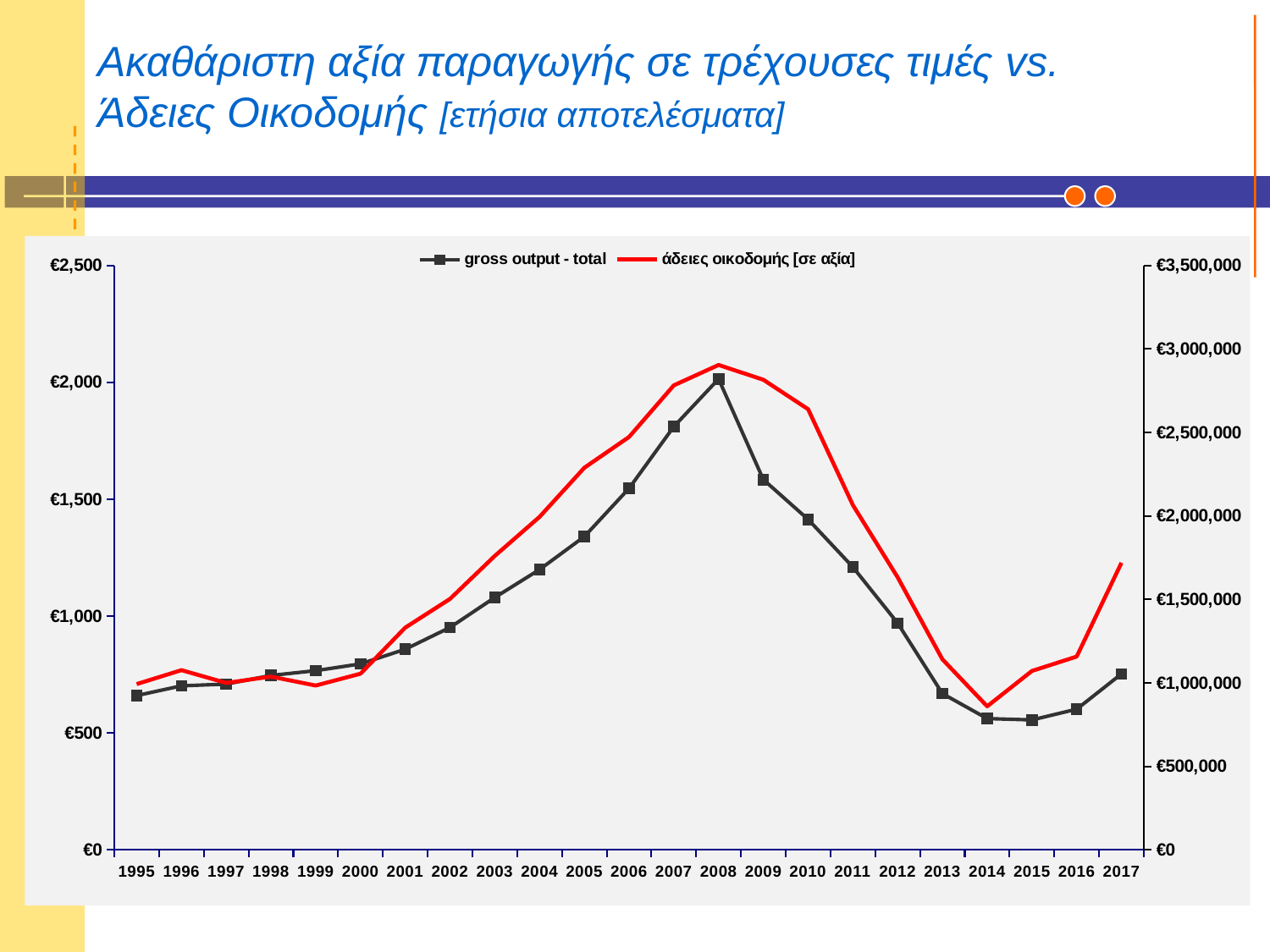

# Ακαθάριστη αξία παραγωγής σε τρέχουσες τιμές vs. Άδειες Οικοδομής [ετήσια αποτελέσματα]

[unsupported chart]